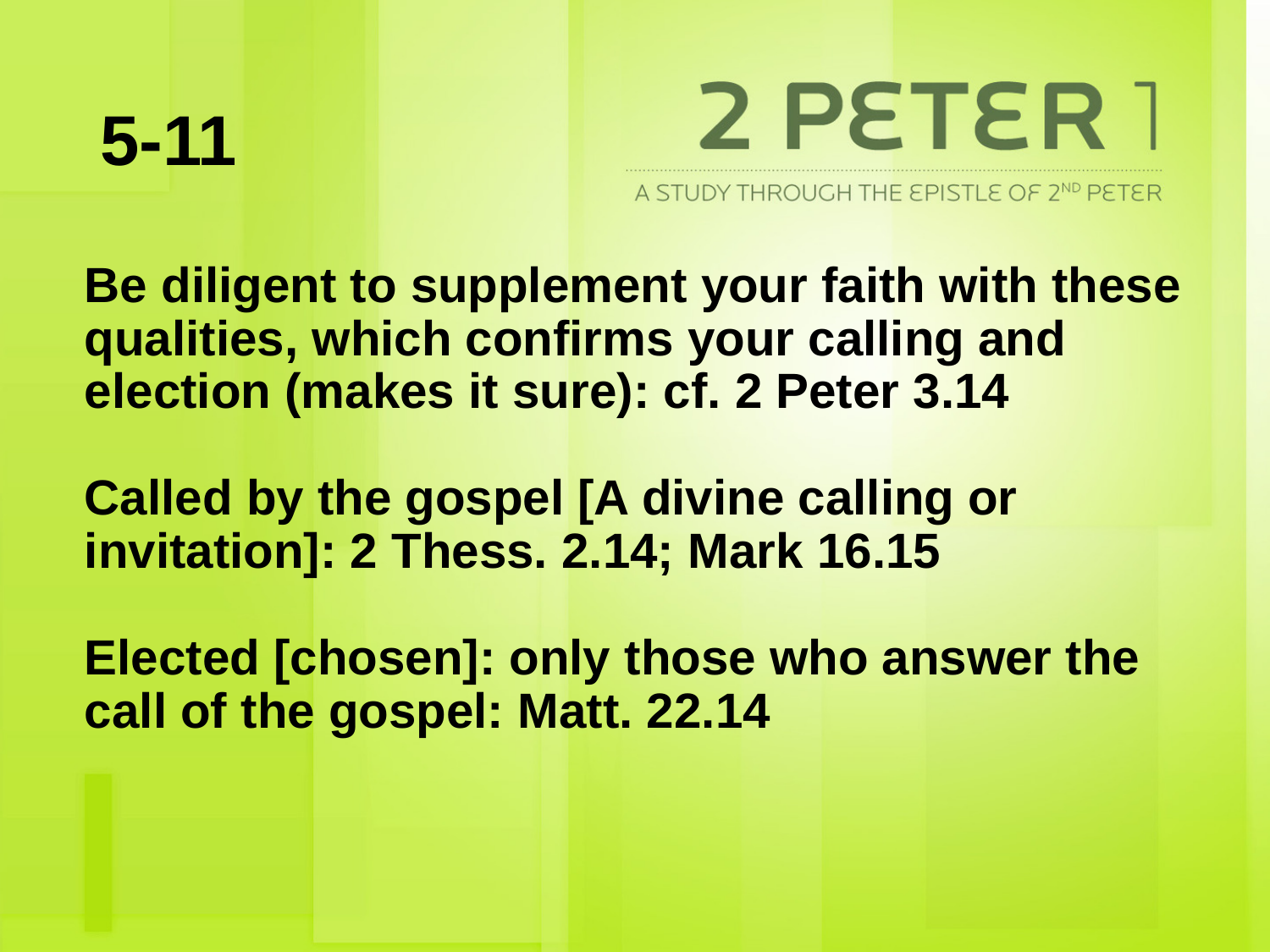

# 5-11
Be diligent to supplement your faith with these qualities, which confirms your calling and election (makes it sure): cf. 2 Peter 3.14

Called by the gospel [A divine calling or invitation]: 2 Thess. 2.14; Mark 16.15

Elected [chosen]: only those who answer the call of the gospel: Matt. 22.14